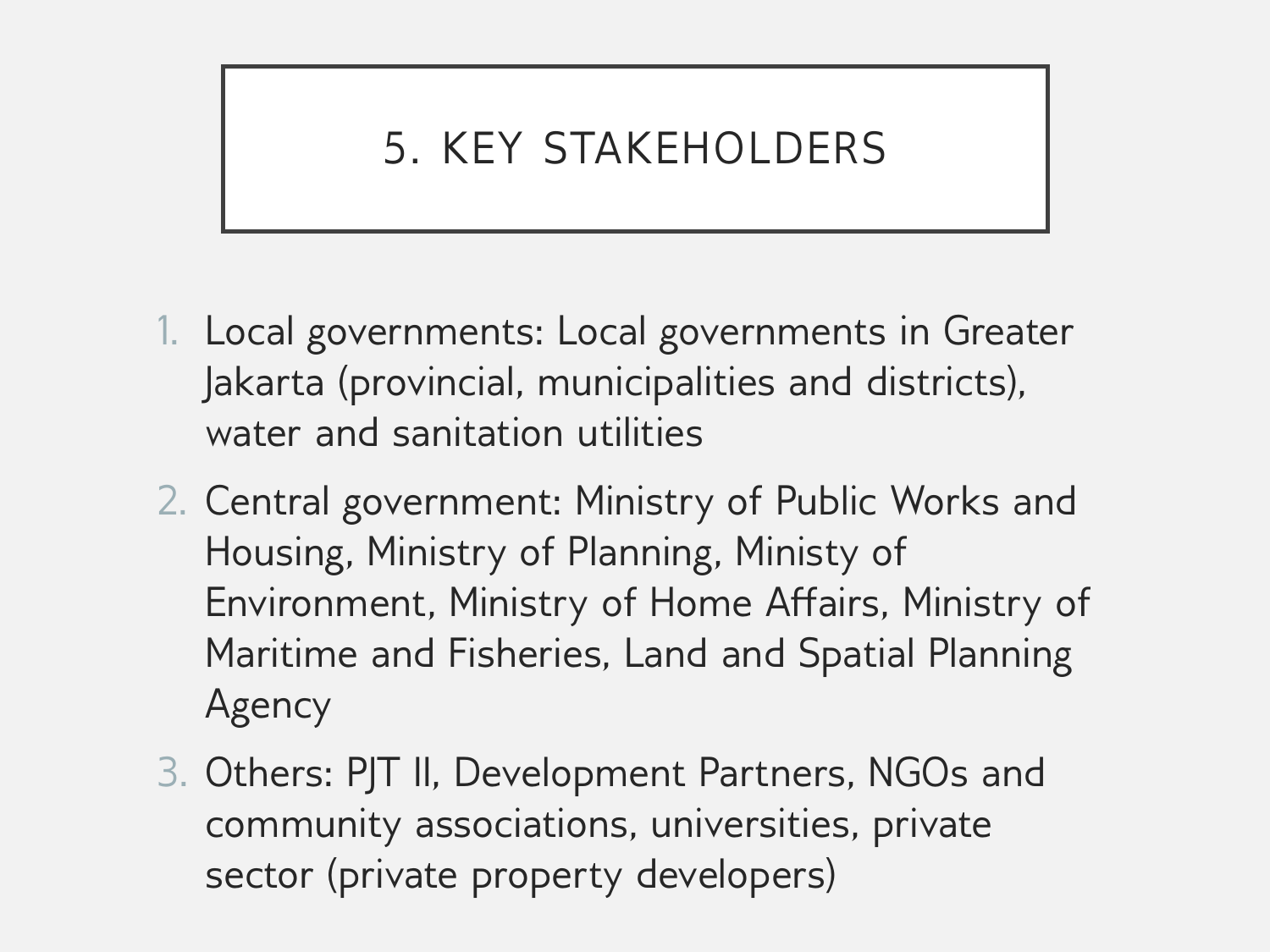

# 5. Key Stakeholders
Local governments: Local governments in Greater Jakarta (provincial, municipalities and districts), water and sanitation utilities
Central government: Ministry of Public Works and Housing, Ministry of Planning, Ministy of Environment, Ministry of Home Affairs, Ministry of Maritime and Fisheries, Land and Spatial Planning Agency
Others: PJT II, Development Partners, NGOs and community associations, universities, private sector (private property developers)